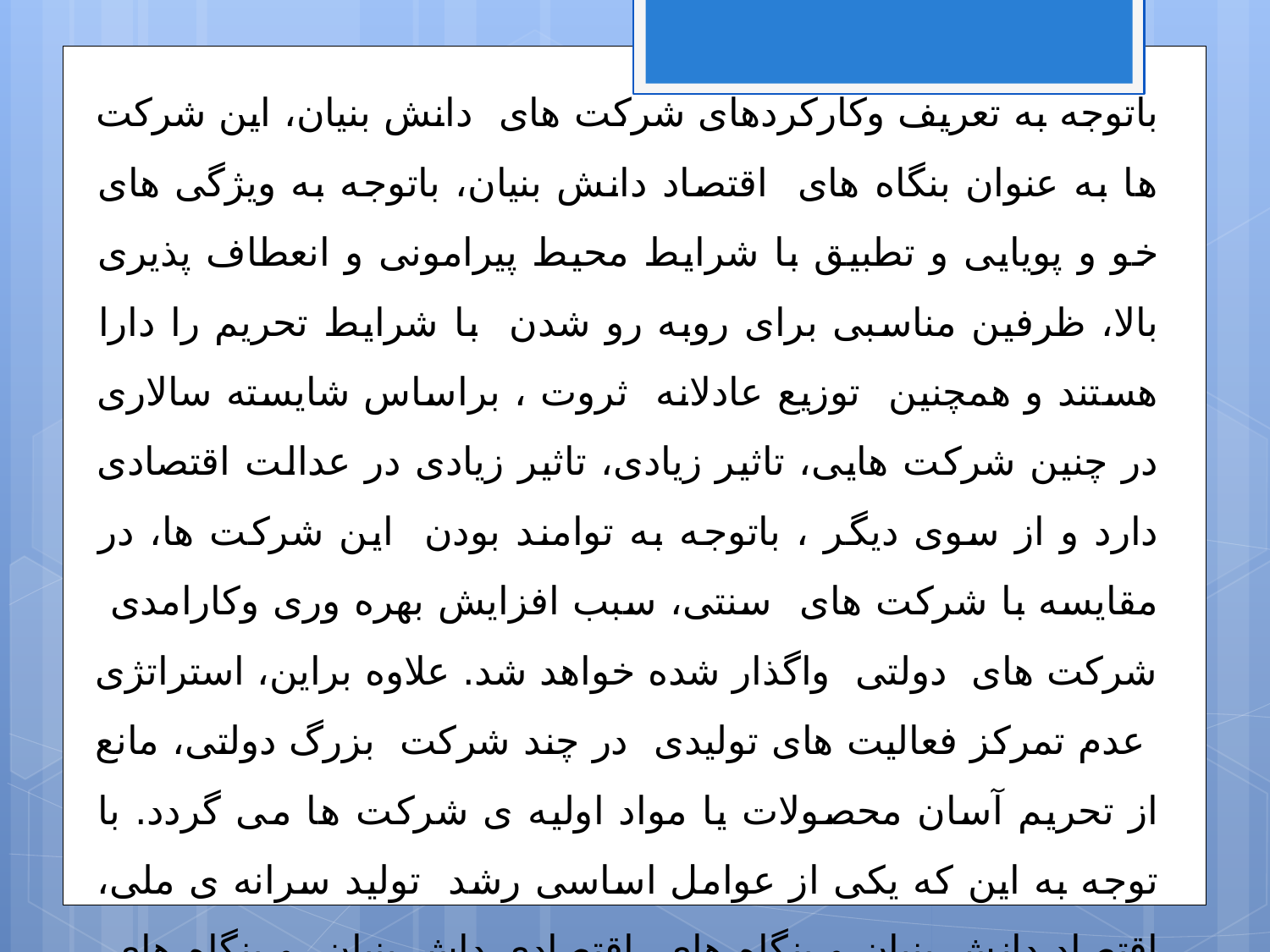

باتوجه به تعریف وکارکردهای شرکت های  دانش بنیان، این شرکت ها به عنوان بنگاه های  اقتصاد دانش بنیان، باتوجه به ویژگی های خو و پویایی و تطبیق با شرایط محیط پیرامونی و انعطاف پذیری بالا، ظرفین مناسبی برای روبه رو شدن  با شرایط تحریم را دارا هستند و همچنین  توزیع عادلانه  ثروت ، براساس شایسته سالاری در چنین شرکت هایی، تاثیر زیادی، تاثیر زیادی در عدالت اقتصادی دارد و از سوی دیگر ، باتوجه به توامند بودن  این شرکت ها، در مقایسه با شرکت های  سنتی، سبب افزایش بهره وری وکارامدی  شرکت های  دولتی  واگذار شده خواهد شد. علاوه براین، استراتژی  عدم تمرکز فعالیت های تولیدی  در چند شرکت  بزرگ دولتی، مانع از تحریم آسان محصولات یا مواد اولیه ی شرکت ها می گردد. با توجه به این که یکی از عوامل اساسی رشد  تولید سرانه ی ملی، اقتصاد دانش بنیان و بنگاه های  اقتصادی داش بنیان  و بنگاه های  اقتصادی دانش بنیان است، یکی ارز راهکارهای  اساسی خودکفایی پایدار در محصولات استراتژیک، ارتقای  فناوری و افزایش  بهره وری عوامل تولید  از طریق دانش بنیان  نمودن اقتصاد و توسعه ی شرکت های دانش بنیان است.